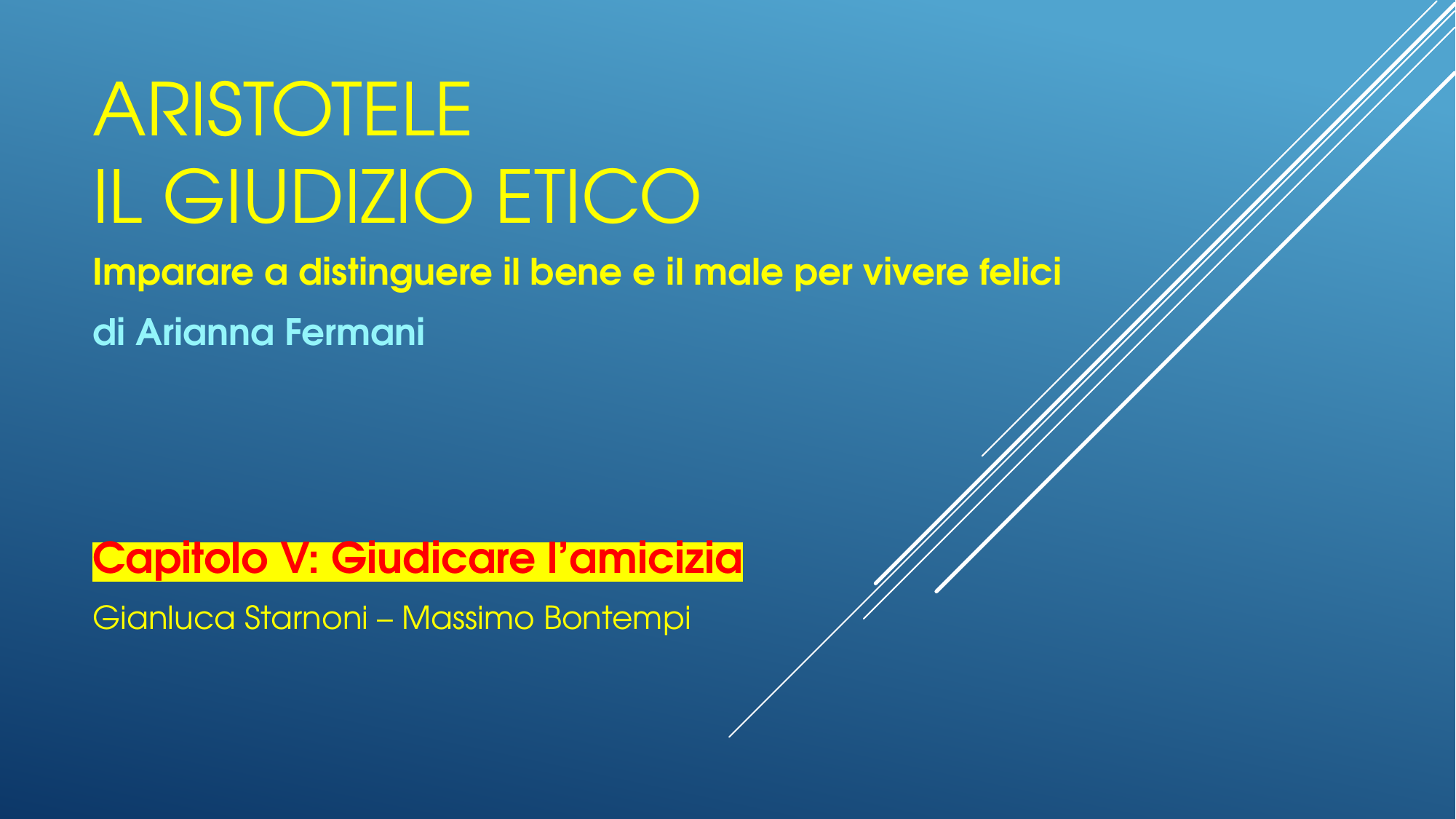

# Aristotele il giudizio etico
Imparare a distinguere il bene e il male per vivere felici
di Arianna Fermani

Capitolo V: Giudicare l’amicizia
Gianluca Starnoni – Massimo Bontempi